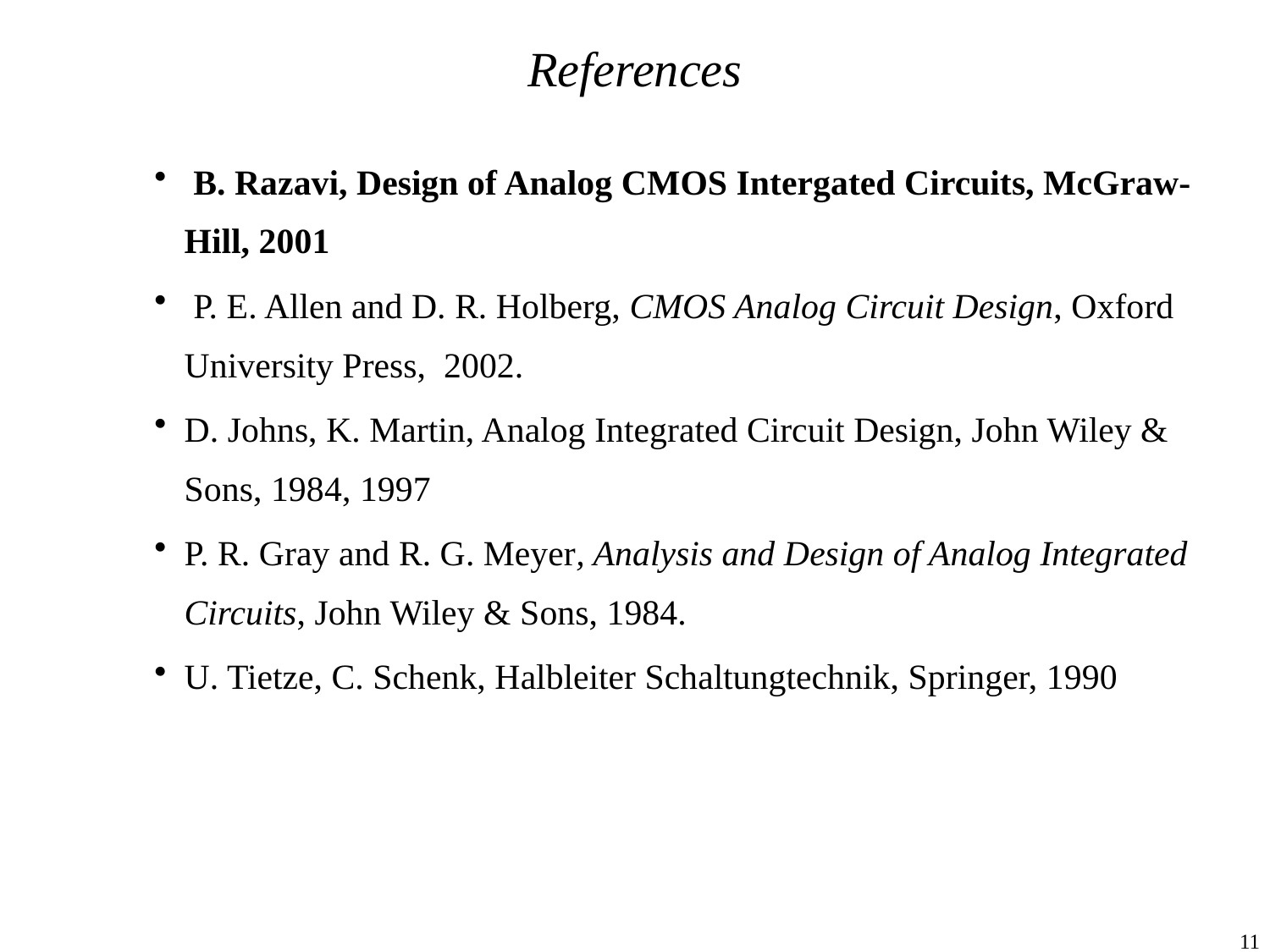

# References
 B. Razavi, Design of Analog CMOS Intergated Circuits, McGraw-Hill, 2001
 P. E. Allen and D. R. Holberg, CMOS Analog Circuit Design, Oxford University Press,  2002.
D. Johns, K. Martin, Analog Integrated Circuit Design, John Wiley & Sons, 1984, 1997
P. R. Gray and R. G. Meyer, Analysis and Design of Analog Integrated Circuits, John Wiley & Sons, 1984.
U. Tietze, C. Schenk, Halbleiter Schaltungtechnik, Springer, 1990
11